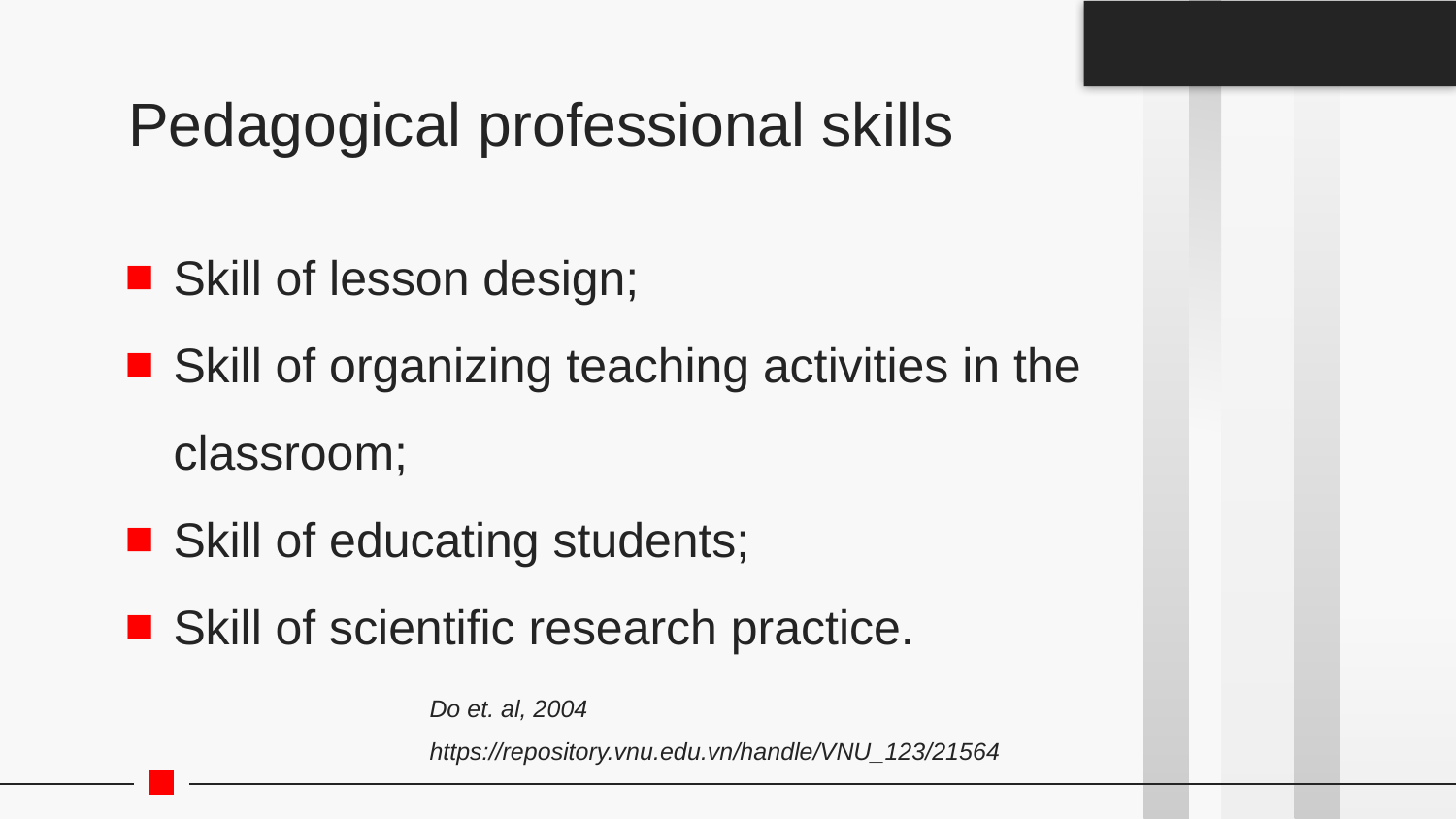

# Pedagogical professional skills
Skill of lesson design;
Skill of organizing teaching activities in the classroom;
Skill of educating students;
Skill of scientific research practice.

Do et. al, 2004
https://repository.vnu.edu.vn/handle/VNU_123/21564